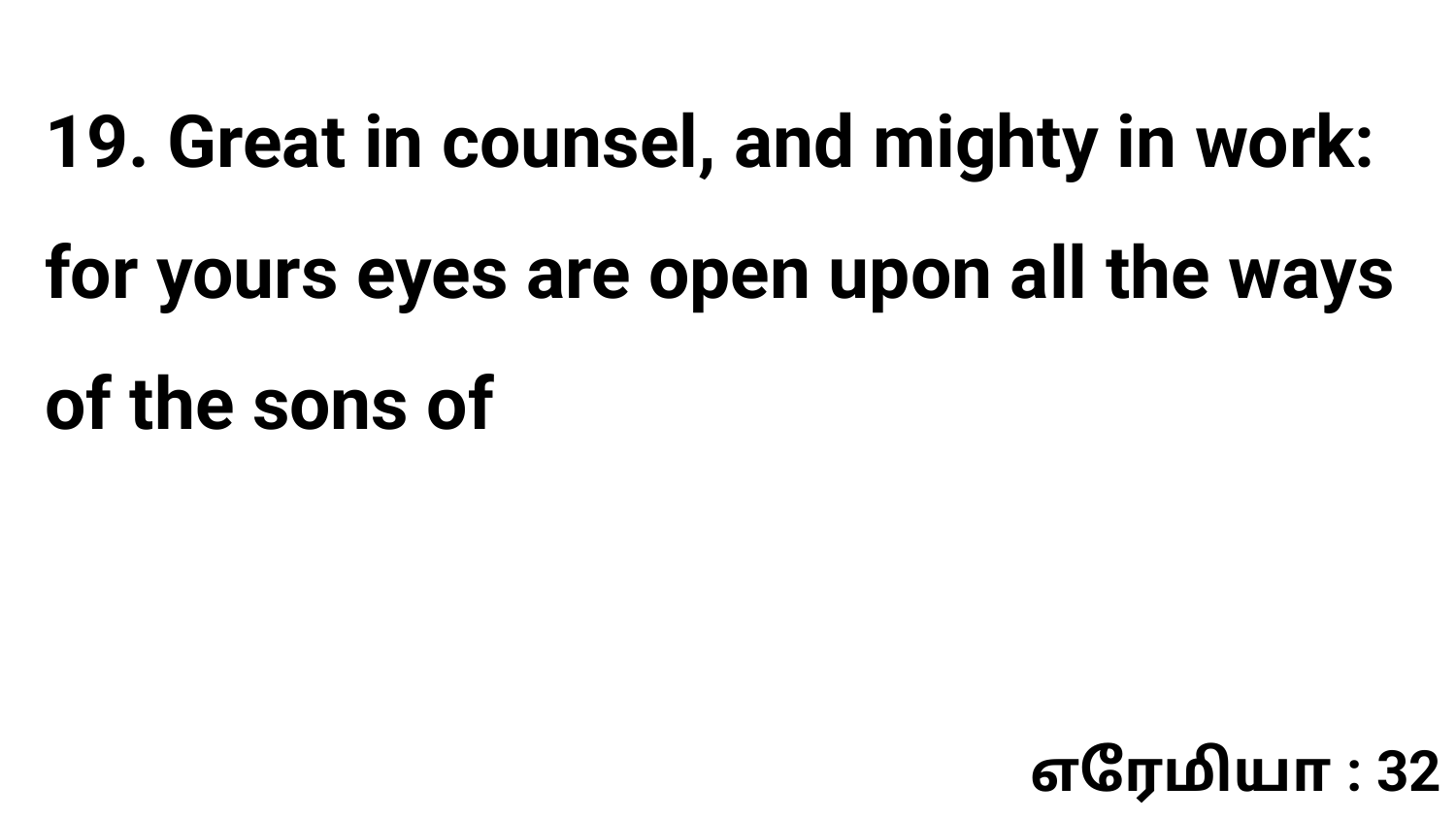

19. Great in counsel, and mighty in work: for yours eyes are open upon all the ways of the sons of
எரேமியா : 32